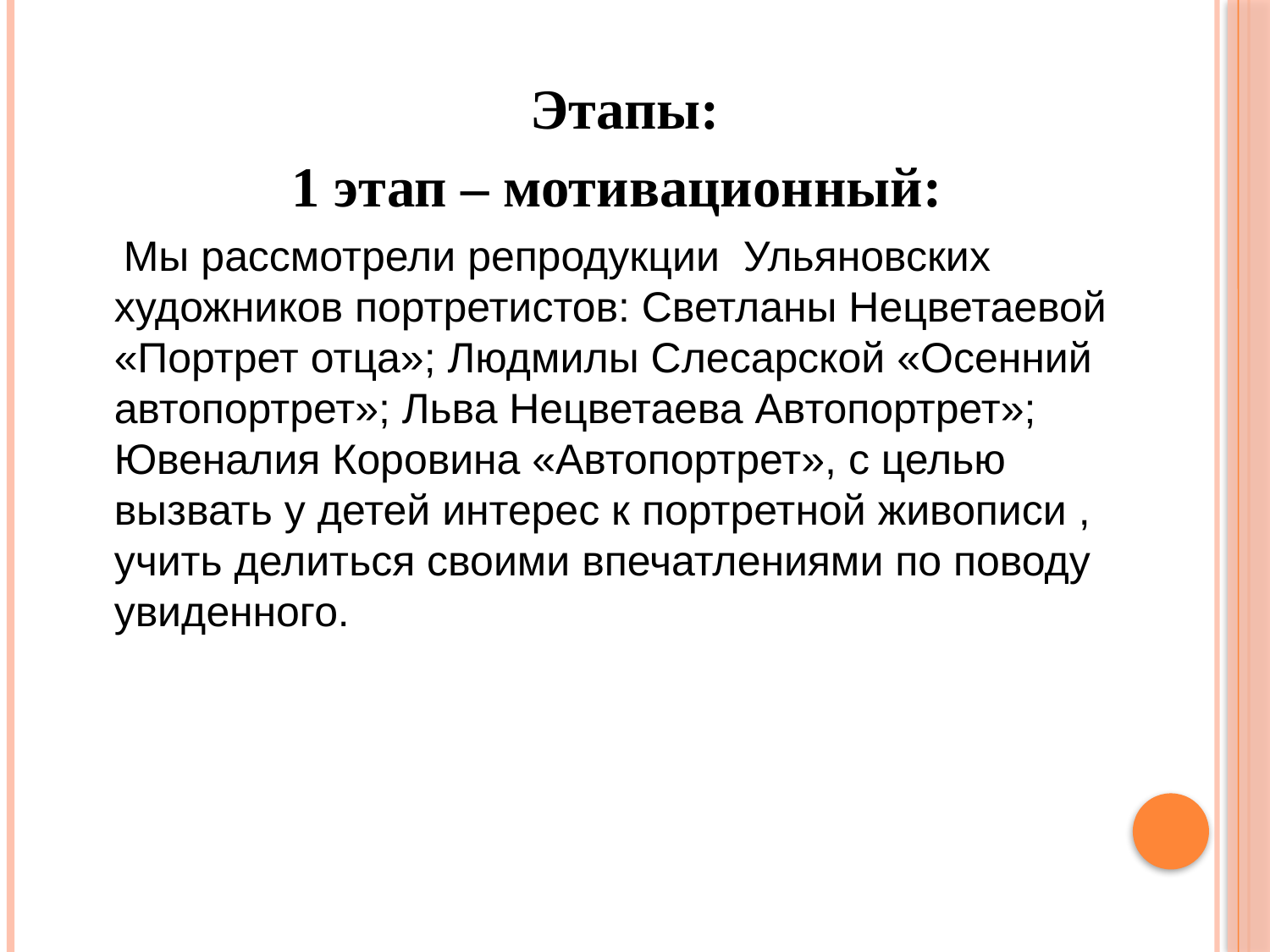

Этапы:
1 этап – мотивационный:
    Мы рассмотрели репродукции  Ульяновских художников портретистов: Светланы Нецветаевой «Портрет отца»; Людмилы Слесарской «Осенний автопортрет»; Льва Нецветаева Автопортрет»; Ювеналия Коровина «Автопортрет», с целью вызвать у детей интерес к портретной живописи , учить делиться своими впечатлениями по поводу увиденного.